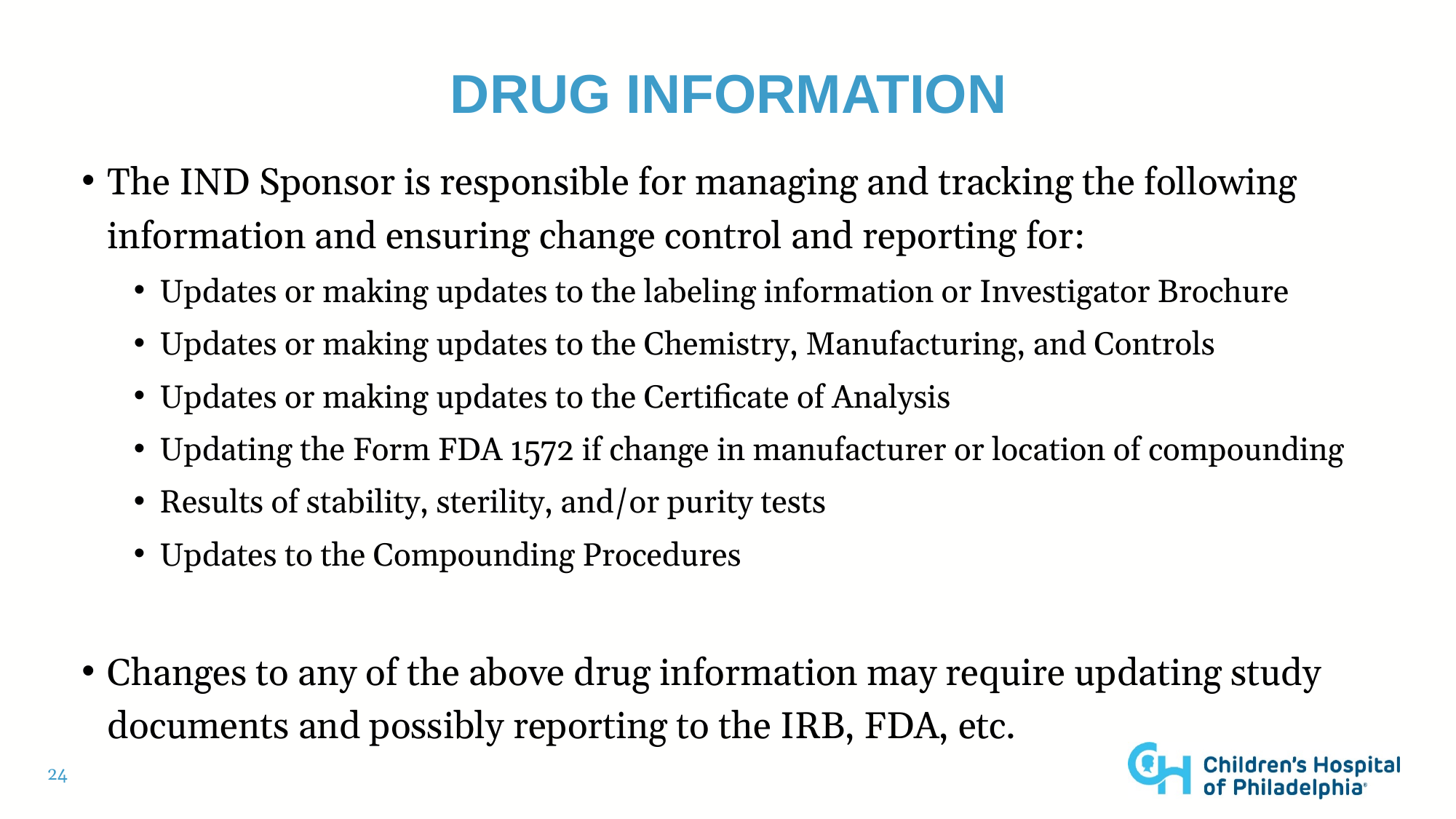

# Drug information
The IND Sponsor is responsible for managing and tracking the following information and ensuring change control and reporting for:
Updates or making updates to the labeling information or Investigator Brochure
Updates or making updates to the Chemistry, Manufacturing, and Controls
Updates or making updates to the Certificate of Analysis
Updating the Form FDA 1572 if change in manufacturer or location of compounding
Results of stability, sterility, and/or purity tests
Updates to the Compounding Procedures

Changes to any of the above drug information may require updating study documents and possibly reporting to the IRB, FDA, etc.